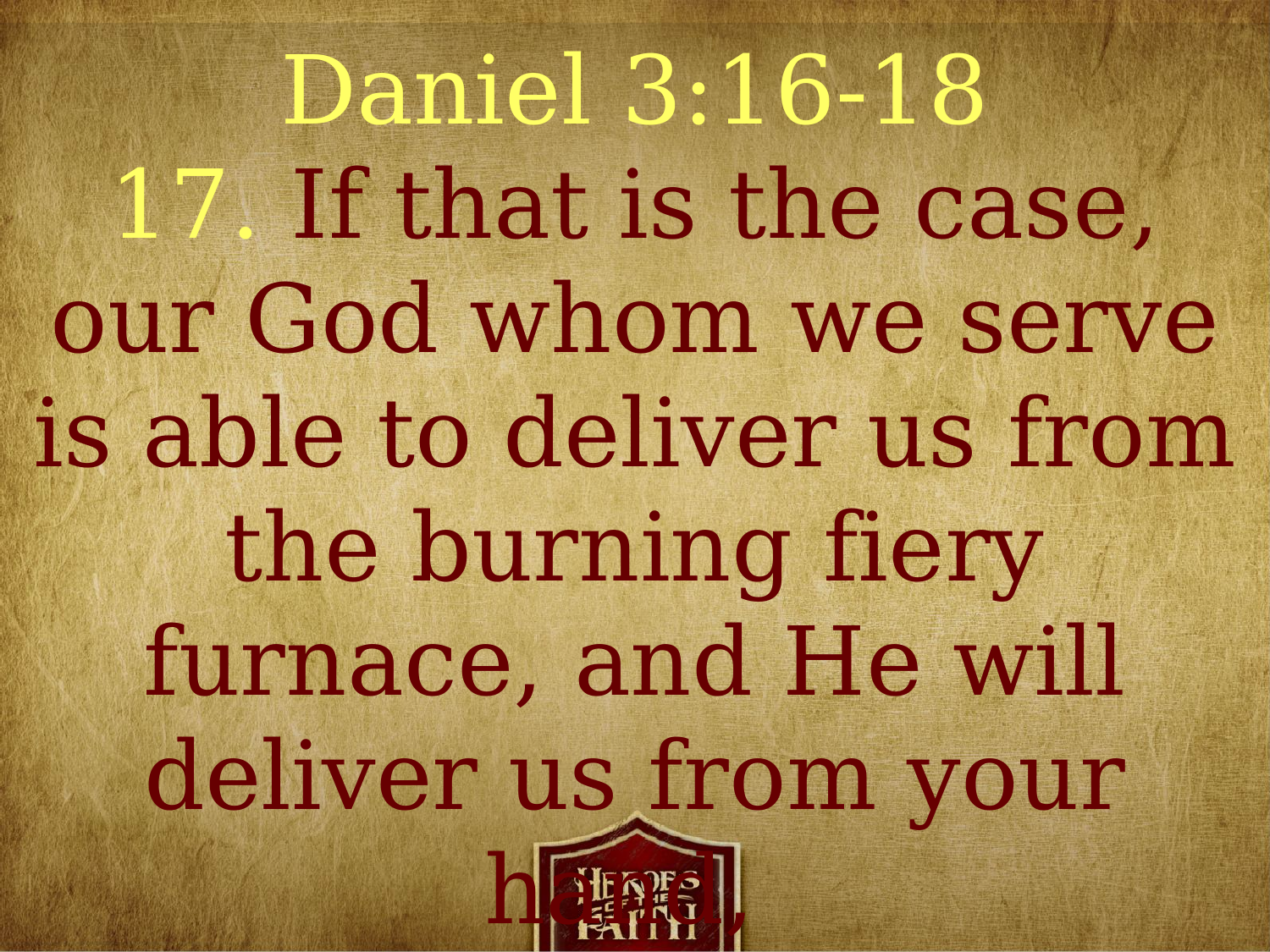

Daniel 3:16-18
17. If that is the case, our God whom we serve is able to deliver us from the burning fiery furnace, and He will deliver us from your hand,
O king.